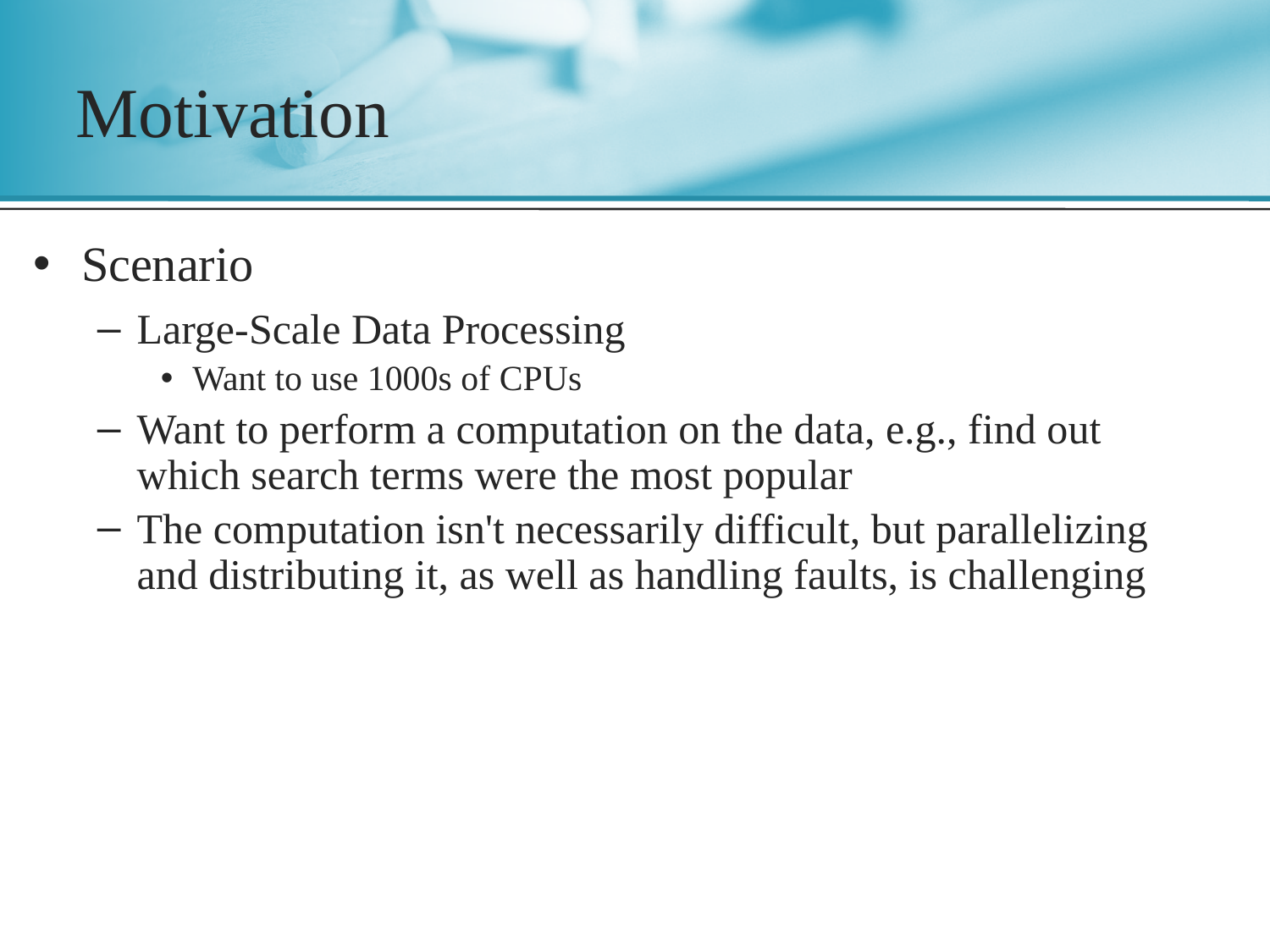

# Motivation
Scenario
Large-Scale Data Processing
Want to use 1000s of CPUs
Want to perform a computation on the data, e.g., find out which search terms were the most popular
The computation isn't necessarily difficult, but parallelizing and distributing it, as well as handling faults, is challenging